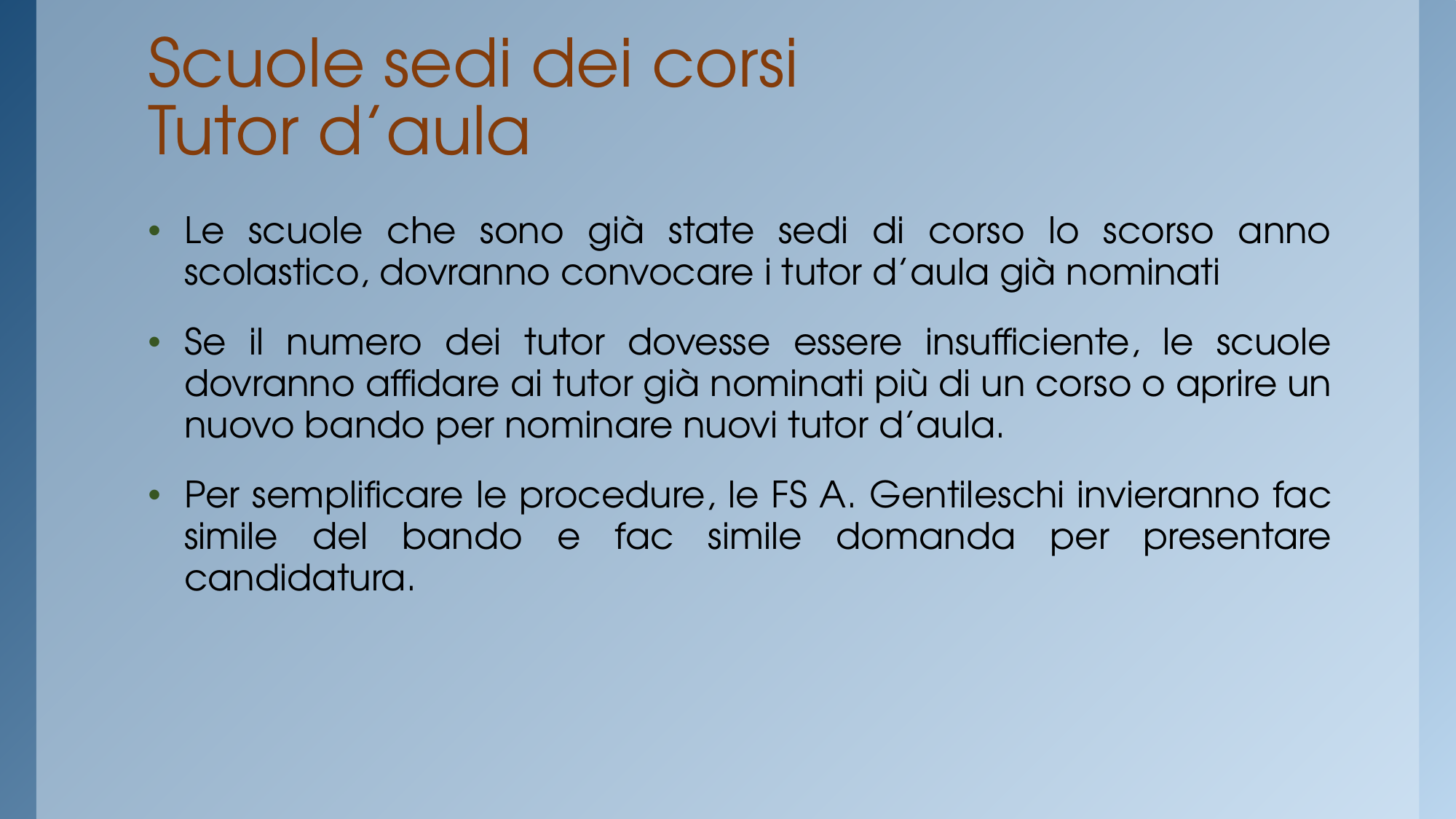

# Scuole sedi dei corsi Tutor d’aula
Le scuole che sono già state sedi di corso lo scorso anno scolastico, dovranno convocare i tutor d’aula già nominati
Se il numero dei tutor dovesse essere insufficiente, le scuole dovranno affidare ai tutor già nominati più di un corso o aprire un nuovo bando per nominare nuovi tutor d’aula.
Per semplificare le procedure, le FS A. Gentileschi invieranno fac simile del bando e fac simile domanda per presentare candidatura.